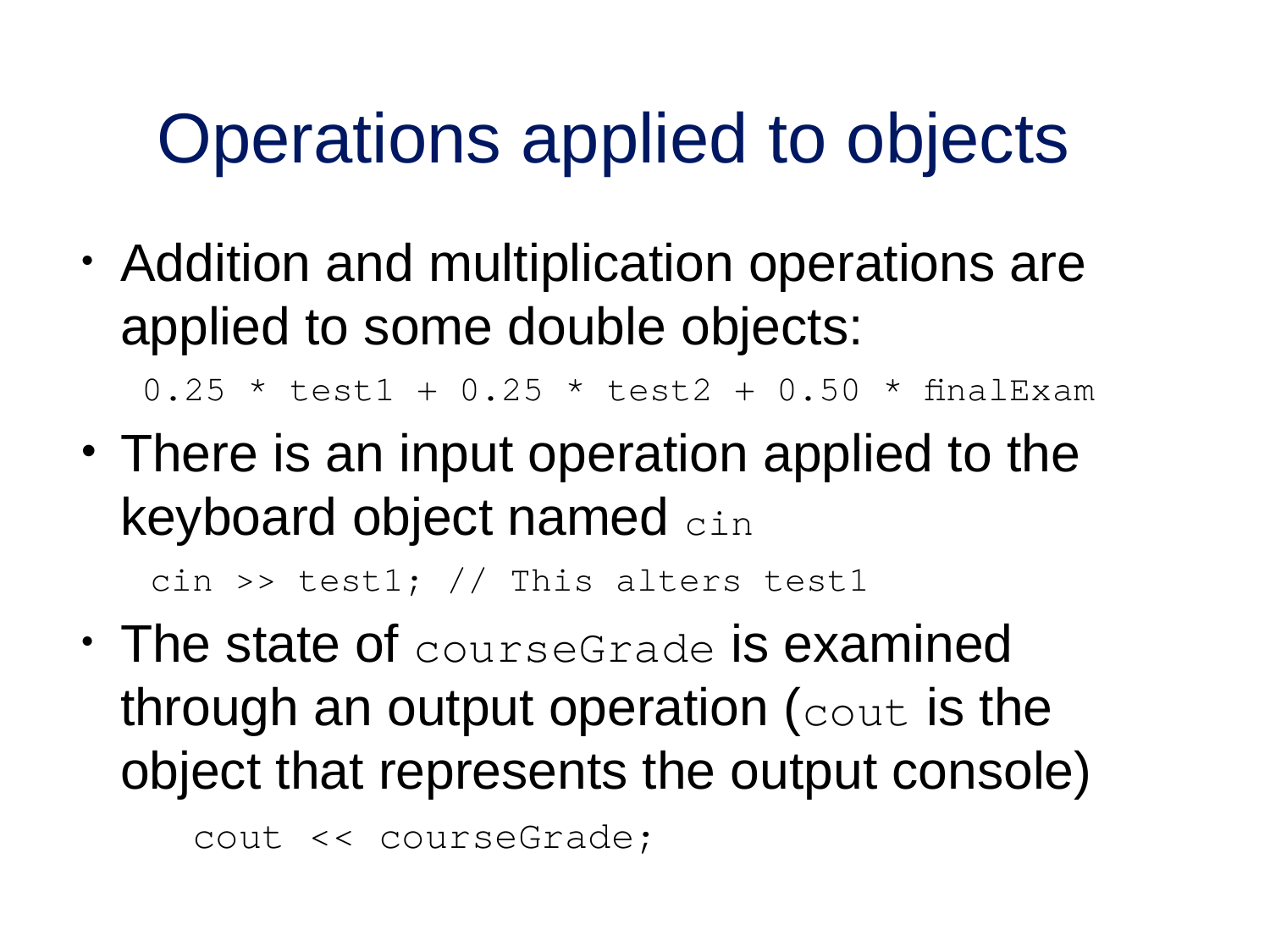

# Operations applied to objects
Addition and multiplication operations are applied to some double objects:
    0.25 * test1 + 0.25 * test2 + 0.50 * finalExam
There is an input operation applied to the keyboard object named cin
    cin >> test1; // This alters test1
The state of courseGrade is examined through an output operation (cout is the object that represents the output console)
	cout << courseGrade;